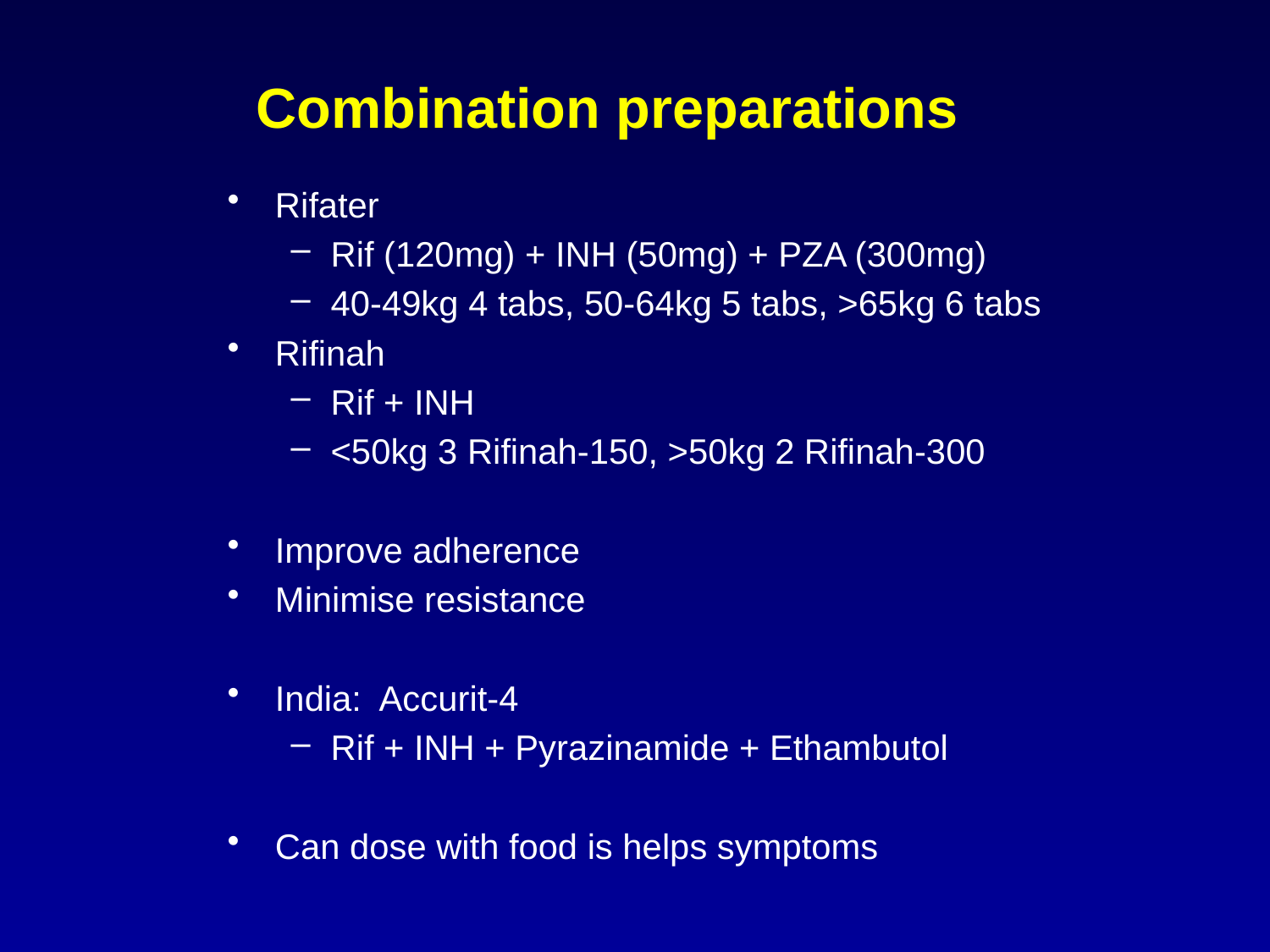

Combination preparations
Rifater
Rif (120mg) + INH (50mg) + PZA (300mg)
40-49kg 4 tabs, 50-64kg 5 tabs, >65kg 6 tabs
Rifinah
Rif + INH
<50kg 3 Rifinah-150, >50kg 2 Rifinah-300

Improve adherence
Minimise resistance

India:  Accurit-4
Rif + INH + Pyrazinamide + Ethambutol

Can dose with food is helps symptoms